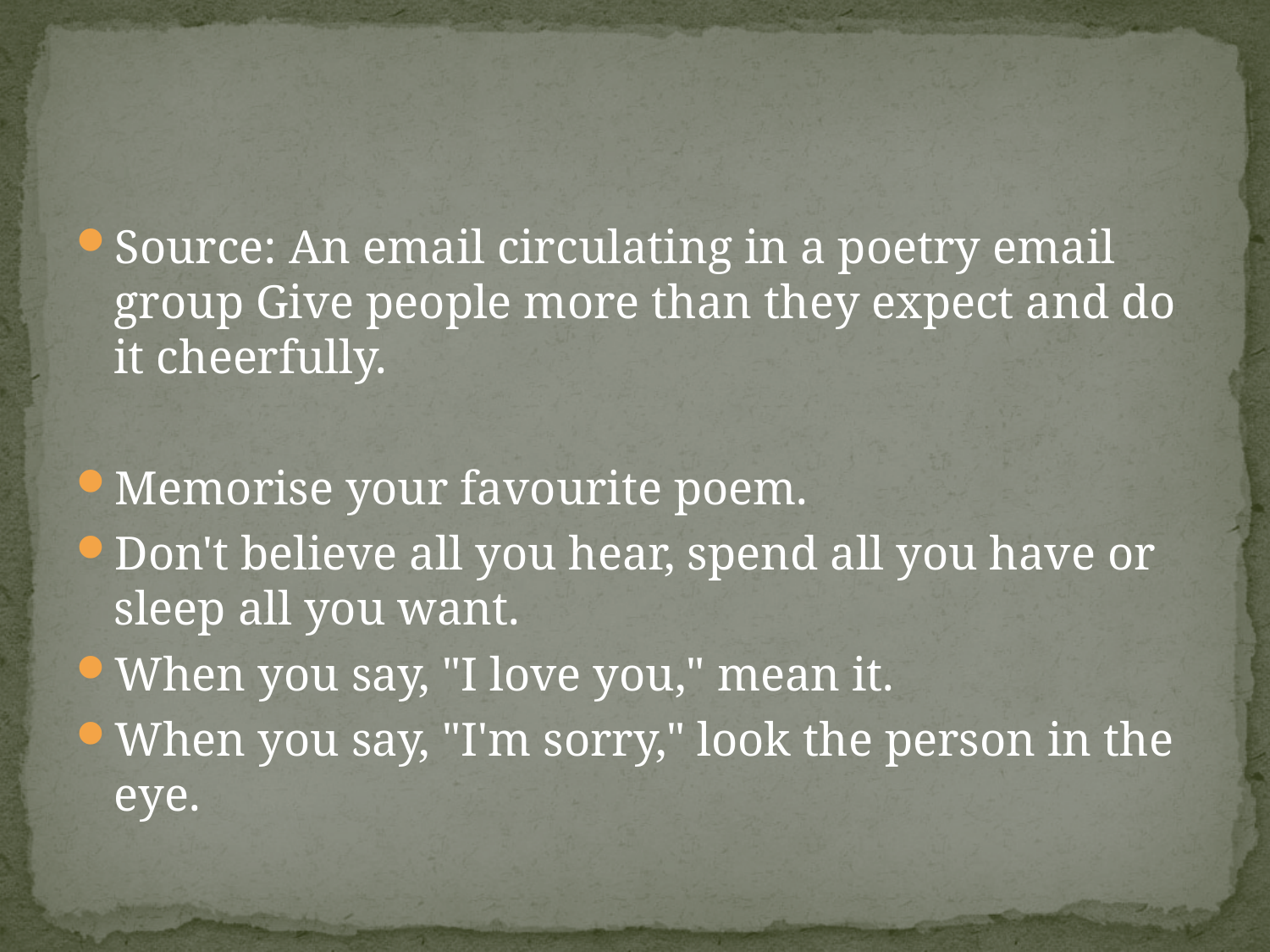

#
Source: An email circulating in a poetry email group Give people more than they expect and do it cheerfully.

Memorise your favourite poem.
Don't believe all you hear, spend all you have or sleep all you want.
When you say, "I love you," mean it.
When you say, "I'm sorry," look the person in the eye.